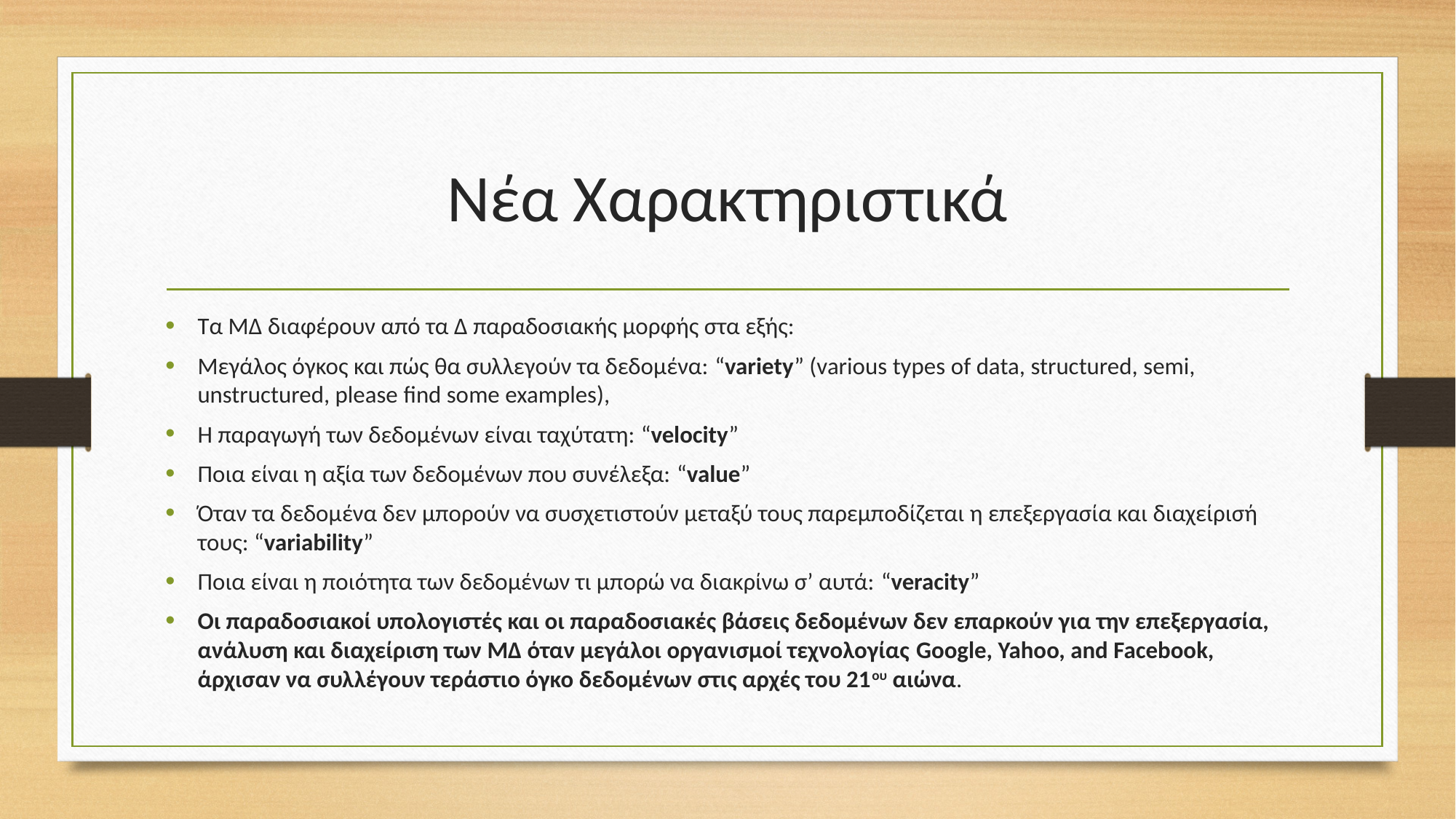

# Νέα Χαρακτηριστικά
Τα ΜΔ διαφέρουν από τα Δ παραδοσιακής μορφής στα εξής:
Μεγάλος όγκος και πώς θα συλλεγούν τα δεδομένα: “variety” (various types of data, structured, semi, unstructured, please find some examples),
Η παραγωγή των δεδομένων είναι ταχύτατη: “velocity”
Ποια είναι η αξία των δεδομένων που συνέλεξα: “value”
Όταν τα δεδομένα δεν μπορούν να συσχετιστούν μεταξύ τους παρεμποδίζεται η επεξεργασία και διαχείρισή τους: “variability”
Ποια είναι η ποιότητα των δεδομένων τι μπορώ να διακρίνω σ’ αυτά: “veracity”
Οι παραδοσιακοί υπολογιστές και οι παραδοσιακές βάσεις δεδομένων δεν επαρκούν για την επεξεργασία, ανάλυση και διαχείριση των ΜΔ όταν μεγάλοι οργανισμοί τεχνολογίας Google, Yahoo, and Facebook, άρχισαν να συλλέγουν τεράστιο όγκο δεδομένων στις αρχές του 21ου αιώνα.